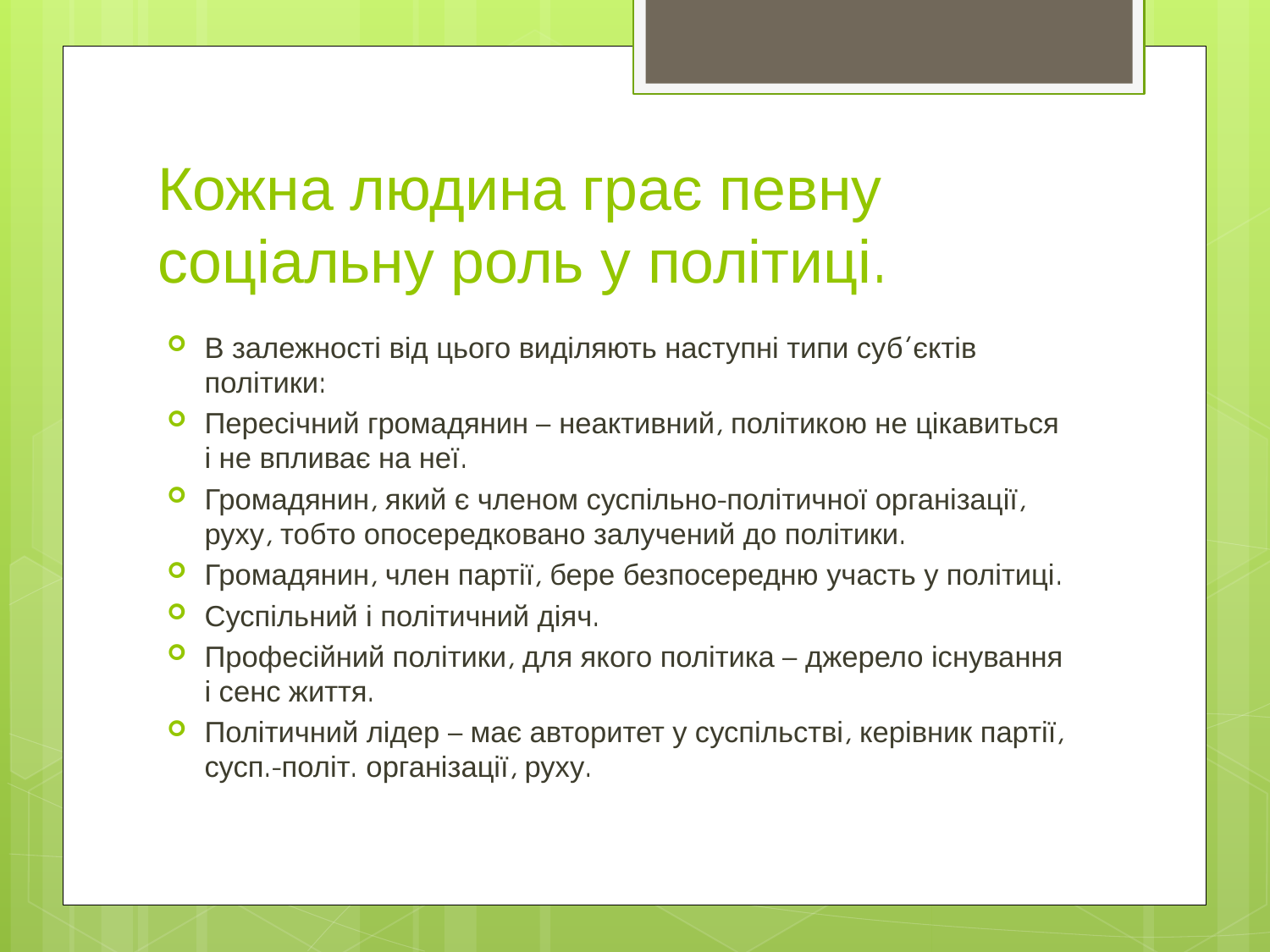

# Кожна людина грає певну соціальну роль у політиці.
В залежності від цього виділяють наступні типи суб’єктів політики:
Пересічний громадянин – неактивний, політикою не цікавиться і не впливає на неї.
Громадянин, який є членом суспільно-політичної організації, руху, тобто опосередковано залучений до політики.
Громадянин, член партії, бере безпосередню участь у політиці.
Суспільний і політичний діяч.
Професійний політики, для якого політика – джерело існування і сенс життя.
Політичний лідер – має авторитет у суспільстві, керівник партії, сусп.-політ. організації, руху.